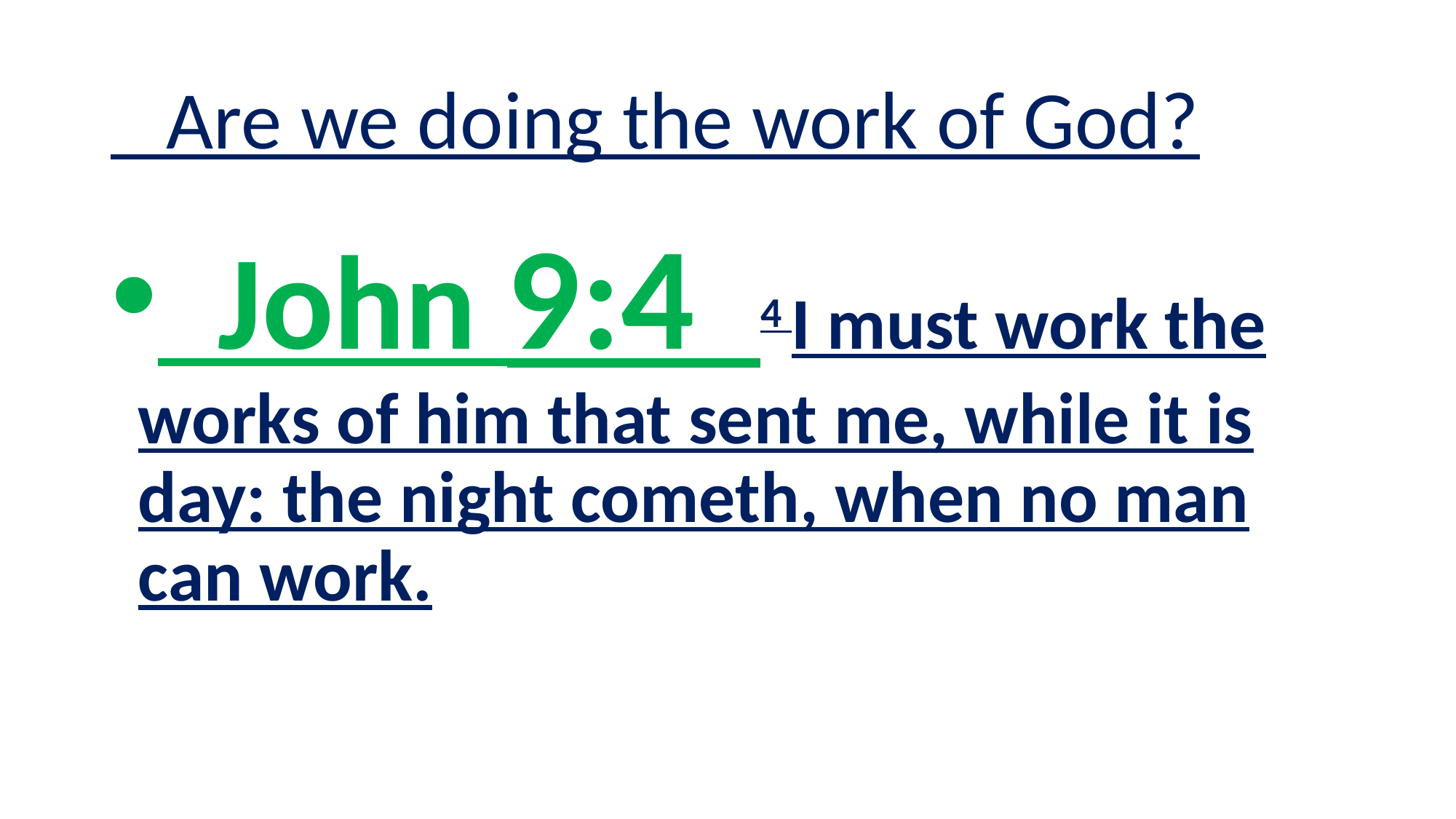

# Are we doing the work of God?
  John 9:4  4 I must work the works of him that sent me, while it is day: the night cometh, when no man can work.